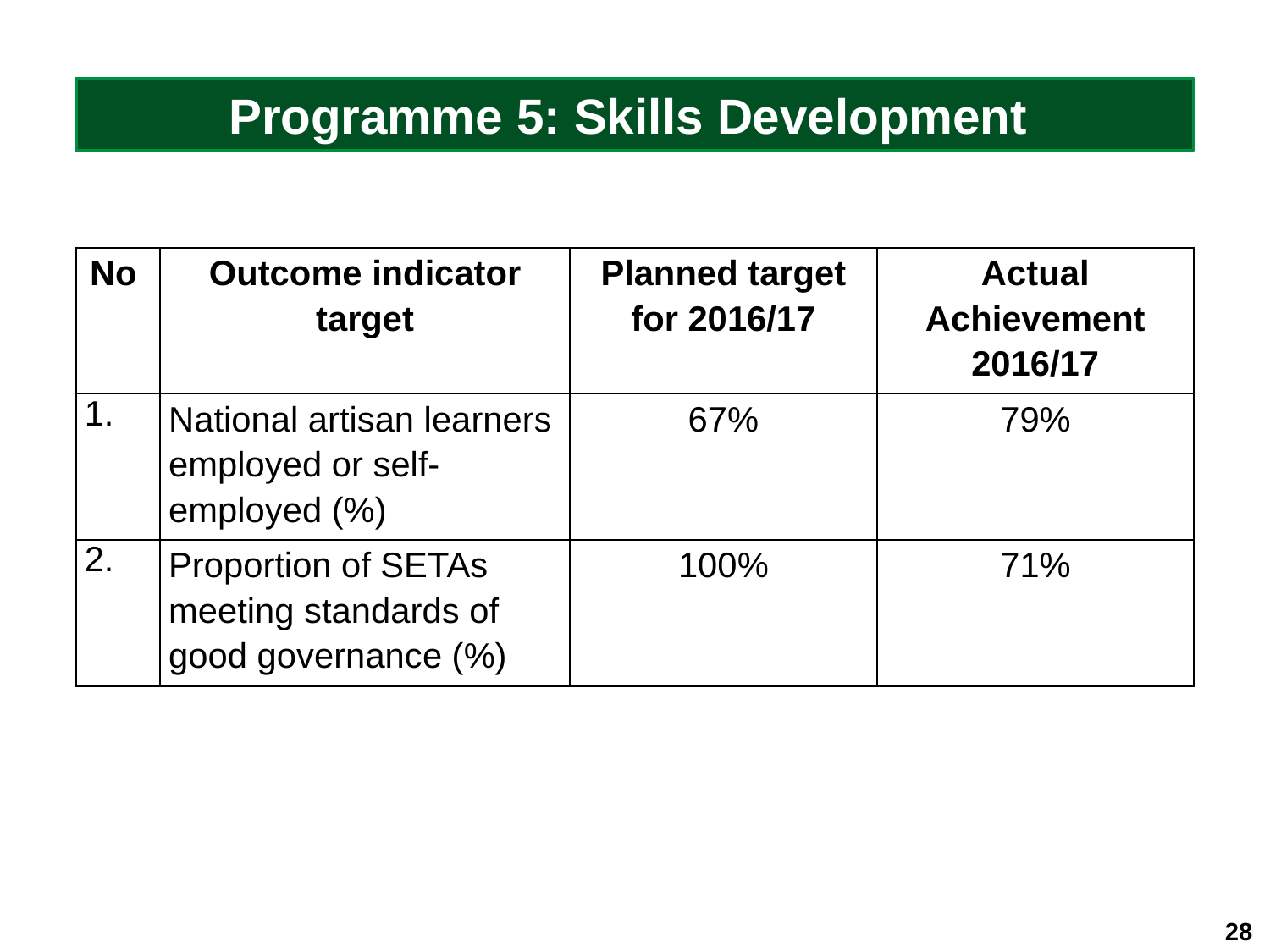

Programme 5: Skills Development

| No | Outcome indicator target | Planned target for 2016/17 | Actual Achievement 2016/17 |
| --- | --- | --- | --- |
|  | National artisan learners employed or self-employed (%) | 67% | 79% |
| 2. | Proportion of SETAs meeting standards of good governance (%) | 100% | 71% |
28